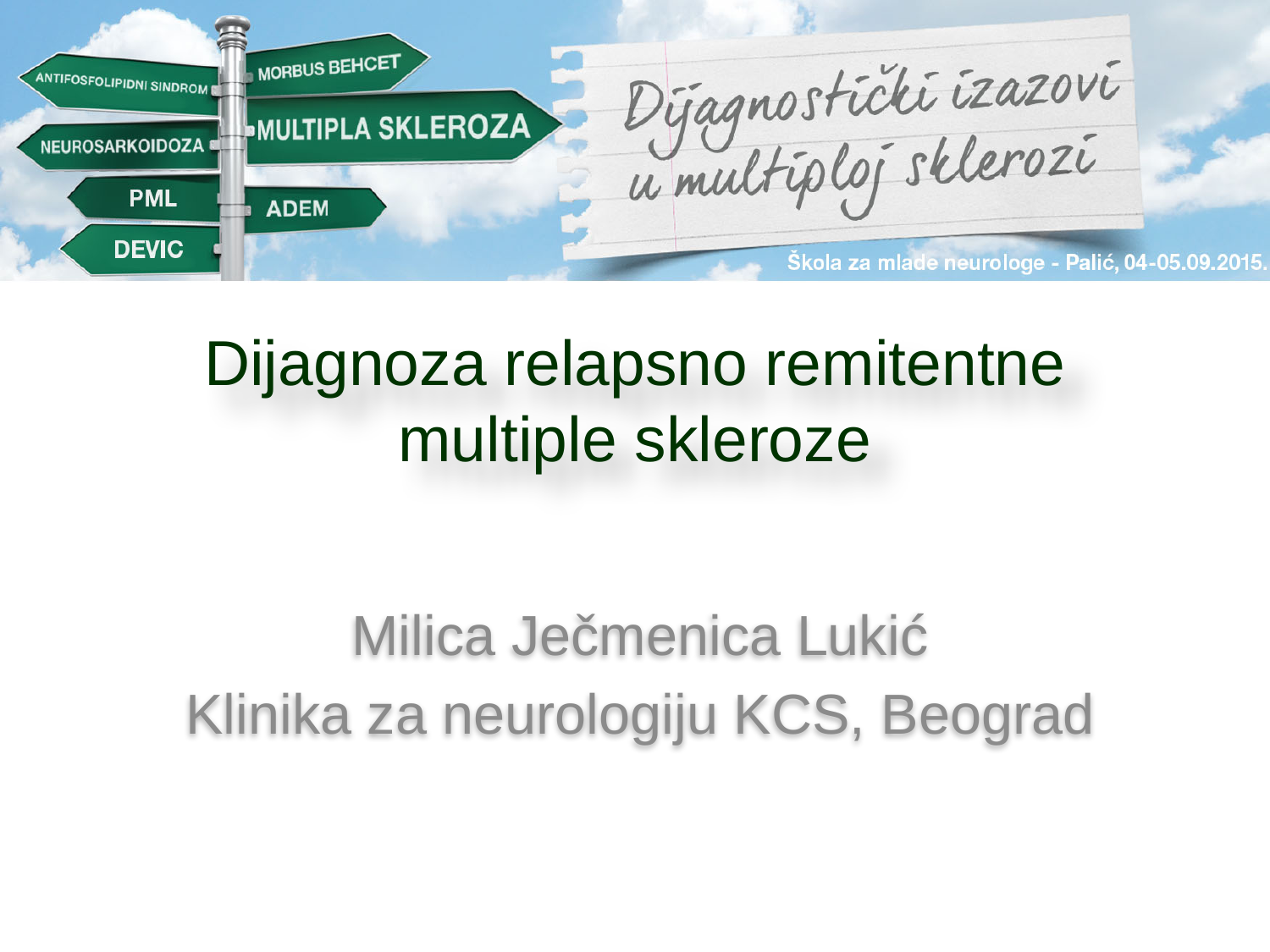

# Dijagnoza relapsno remitentne multiple skleroze
Milica Ječmenica Lukić
Klinika za neurologiju KCS, Beograd